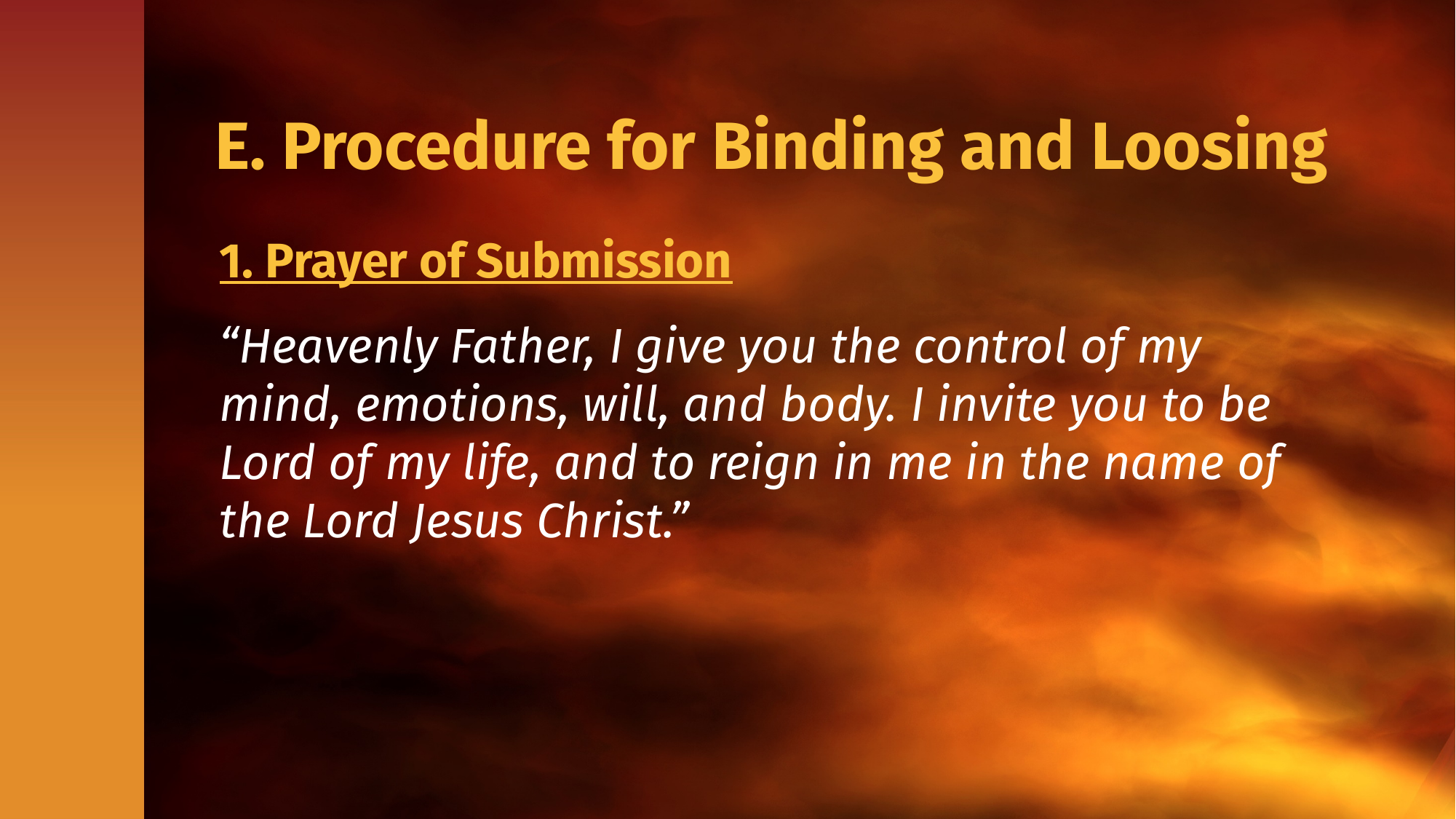

# E. Procedure for Binding and Loosing
1. Prayer of Submission
“Heavenly Father, I give you the control of my mind, emotions, will, and body. I invite you to be Lord of my life, and to reign in me in the name of the Lord Jesus Christ.”